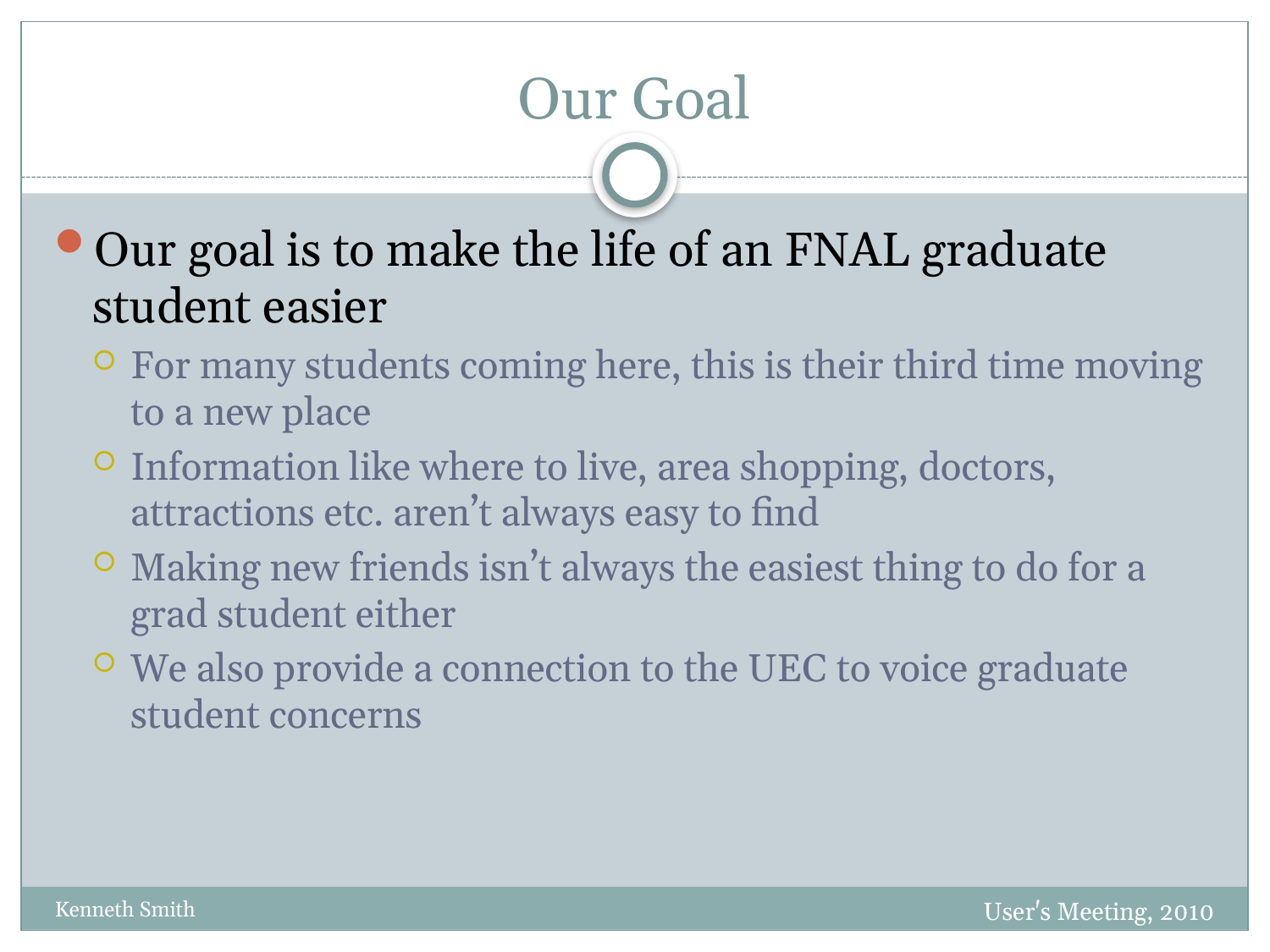

# Our Goal
Our goal is to make the life of an FNAL graduate student easier
For many students coming here, this is their third time moving to a new place
Information like where to live, area shopping, doctors, attractions etc. aren’t always easy to find
Making new friends isn’t always the easiest thing to do for a grad student either
We also provide a connection to the UEC to voice graduate student concerns

User's Meeting, 2010
Kenneth Smith